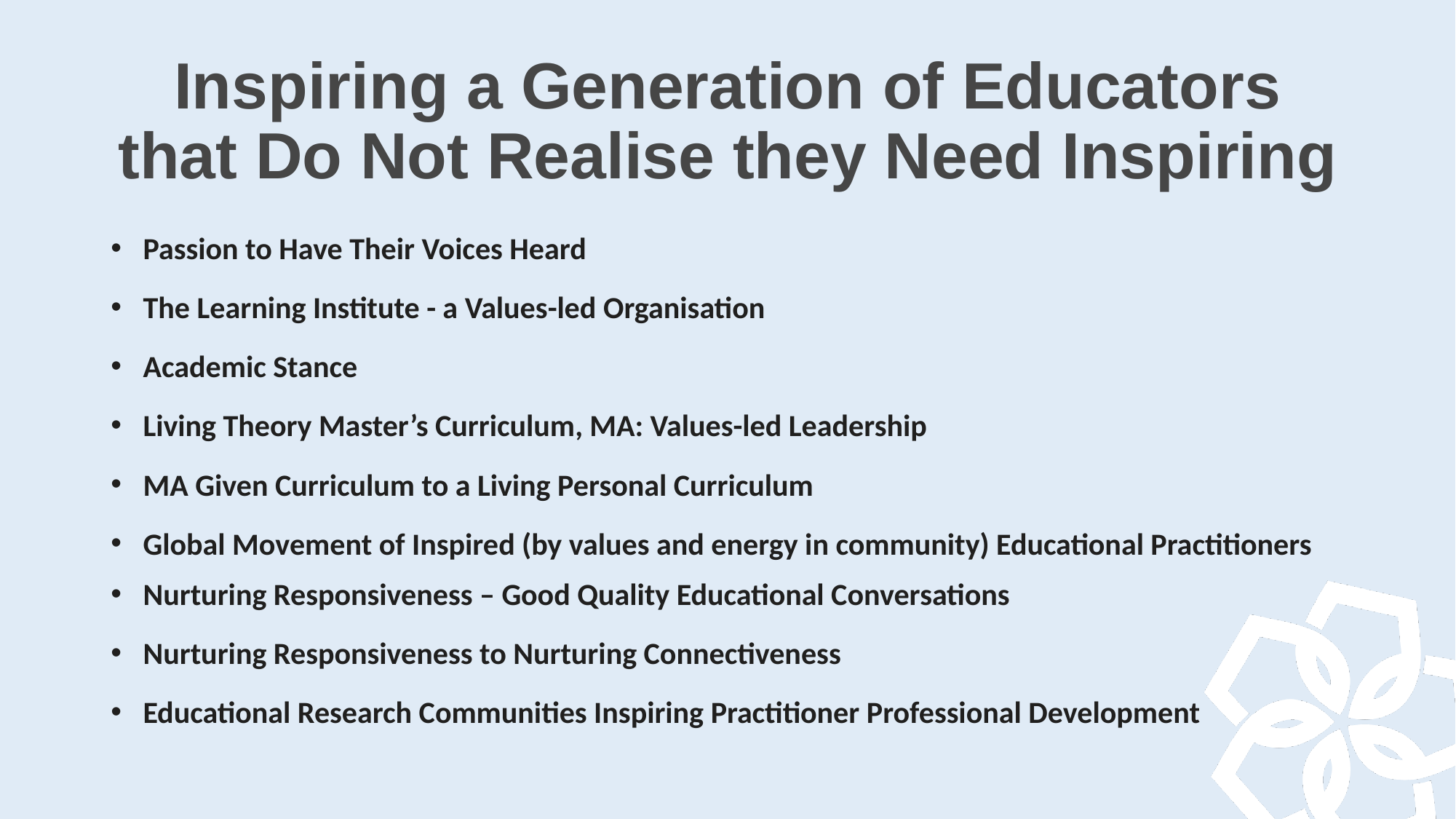

# Inspiring a Generation of Educators that Do Not Realise they Need Inspiring
Passion to Have Their Voices Heard
The Learning Institute - a Values-led Organisation
Academic Stance
Living Theory Master’s Curriculum, MA: Values-led Leadership
MA Given Curriculum to a Living Personal Curriculum
Global Movement of Inspired (by values and energy in community) Educational Practitioners
Nurturing Responsiveness – Good Quality Educational Conversations
Nurturing Responsiveness to Nurturing Connectiveness
Educational Research Communities Inspiring Practitioner Professional Development